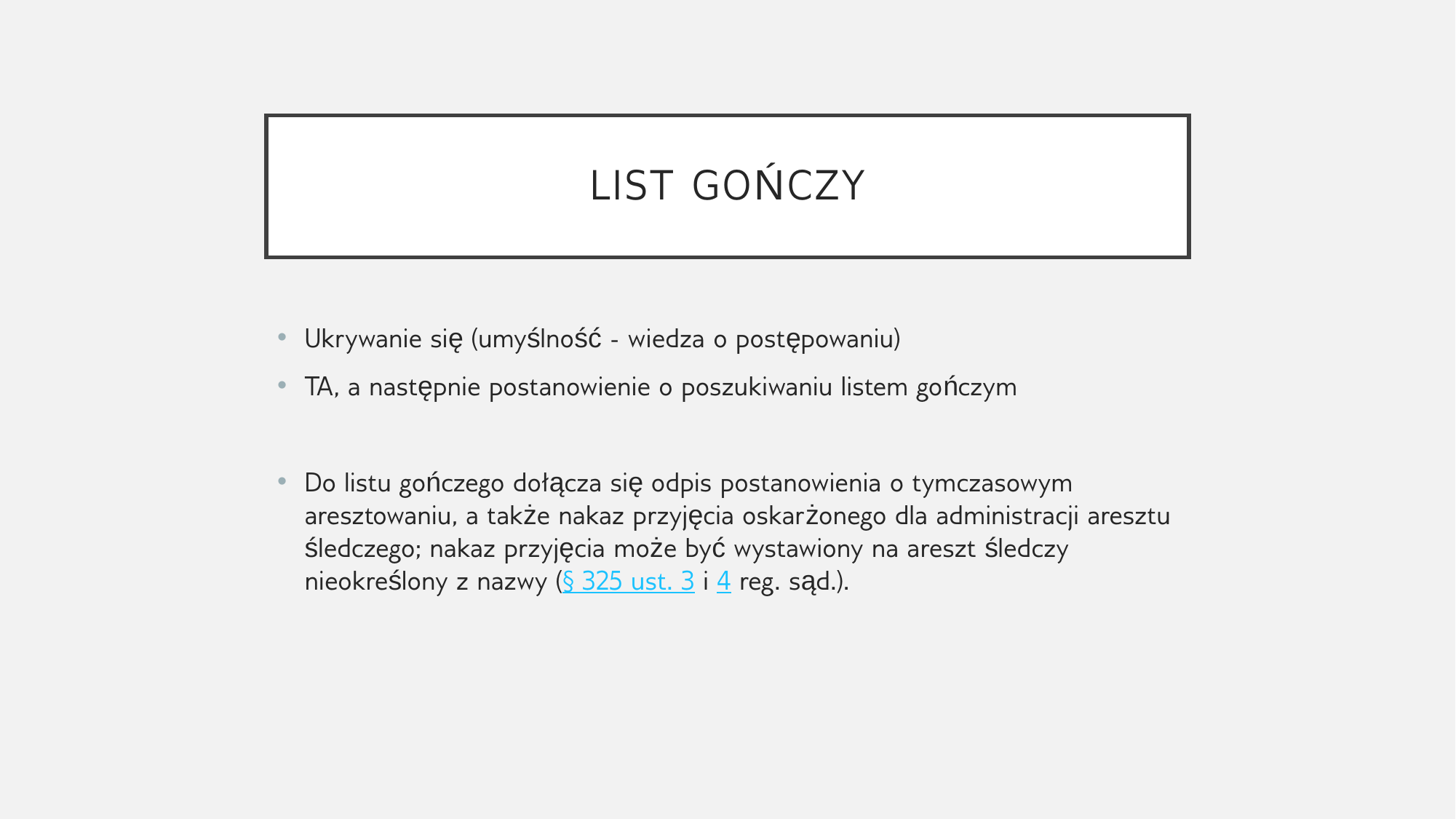

# List Gończy
Ukrywanie się (umyślność - wiedza o postępowaniu)
TA, a następnie postanowienie o poszukiwaniu listem gończym

Do listu gończego dołącza się odpis postanowienia o tymczasowym aresztowaniu, a także nakaz przyjęcia oskarżonego dla administracji aresztu śledczego; nakaz przyjęcia może być wystawiony na areszt śledczy nieokreślony z nazwy (§ 325 ust. 3 i 4 reg. sąd.).